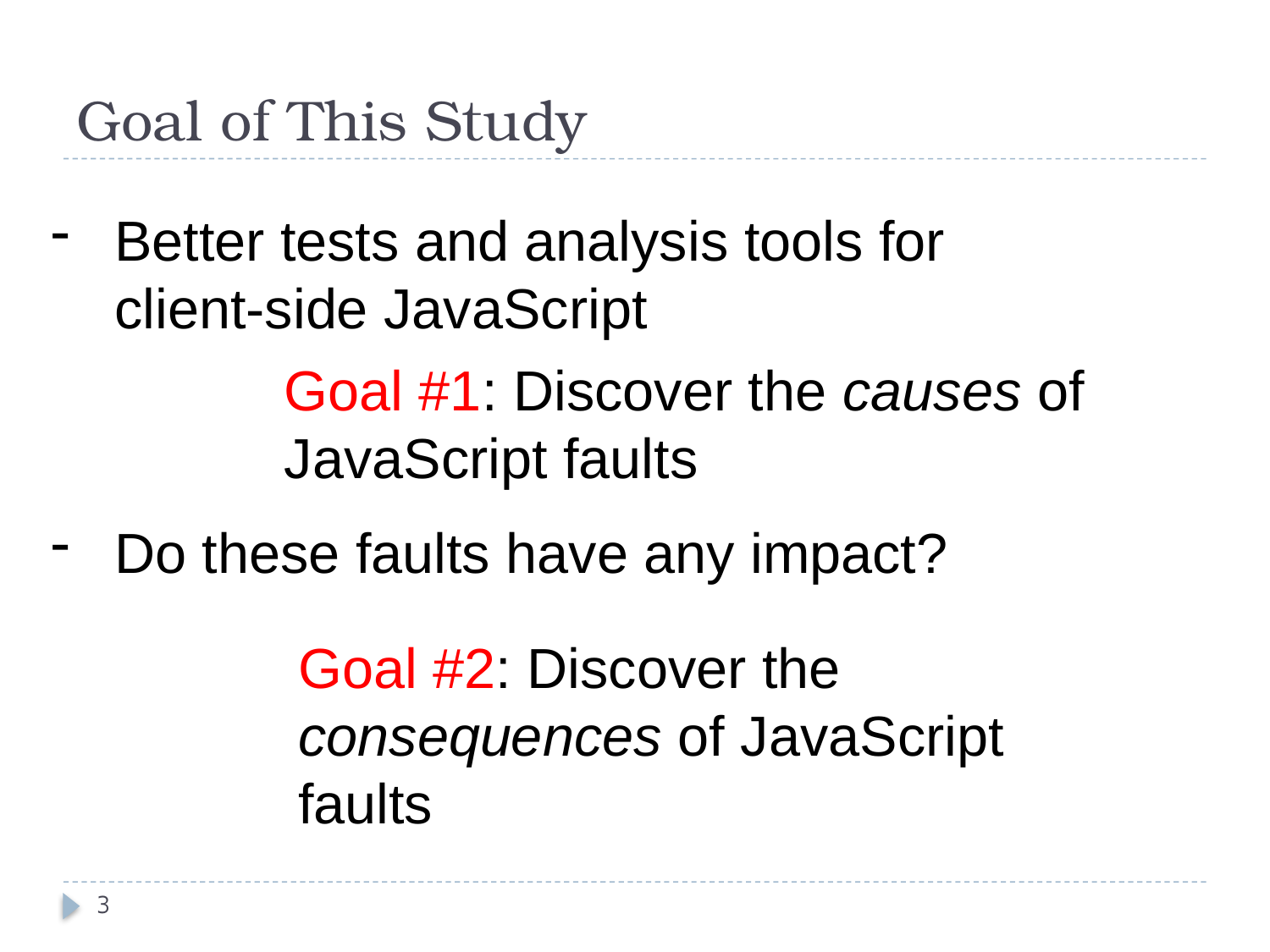

# Goal of This Study
Better tests and analysis tools for client-side JavaScript
Goal #1: Discover the causes of JavaScript faults
Do these faults have any impact?
Goal #2: Discover the consequences of JavaScript faults
3